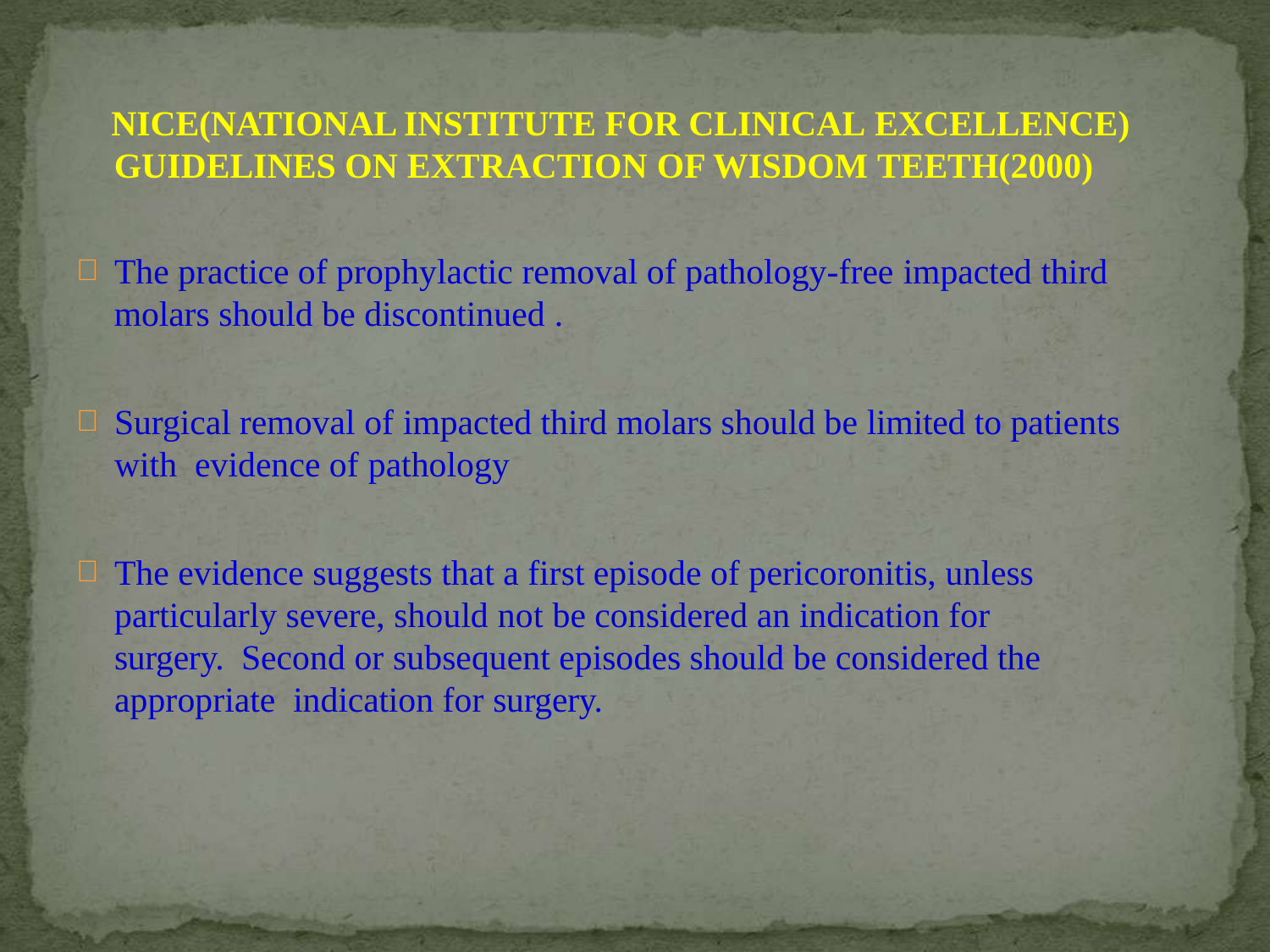

NICE(NATIONAL INSTITUTE FOR CLINICAL EXCELLENCE)
GUIDELINES ON EXTRACTION OF WISDOM TEETH(2000)
The practice of prophylactic removal of pathology-free impacted third
molars should be discontinued .

Surgical removal of impacted third molars should be limited to patients with  evidence of pathology

The evidence suggests that a first episode of pericoronitis, unless  particularly severe, should not be considered an indication for surgery.  Second or subsequent episodes should be considered the appropriate  indication for surgery.